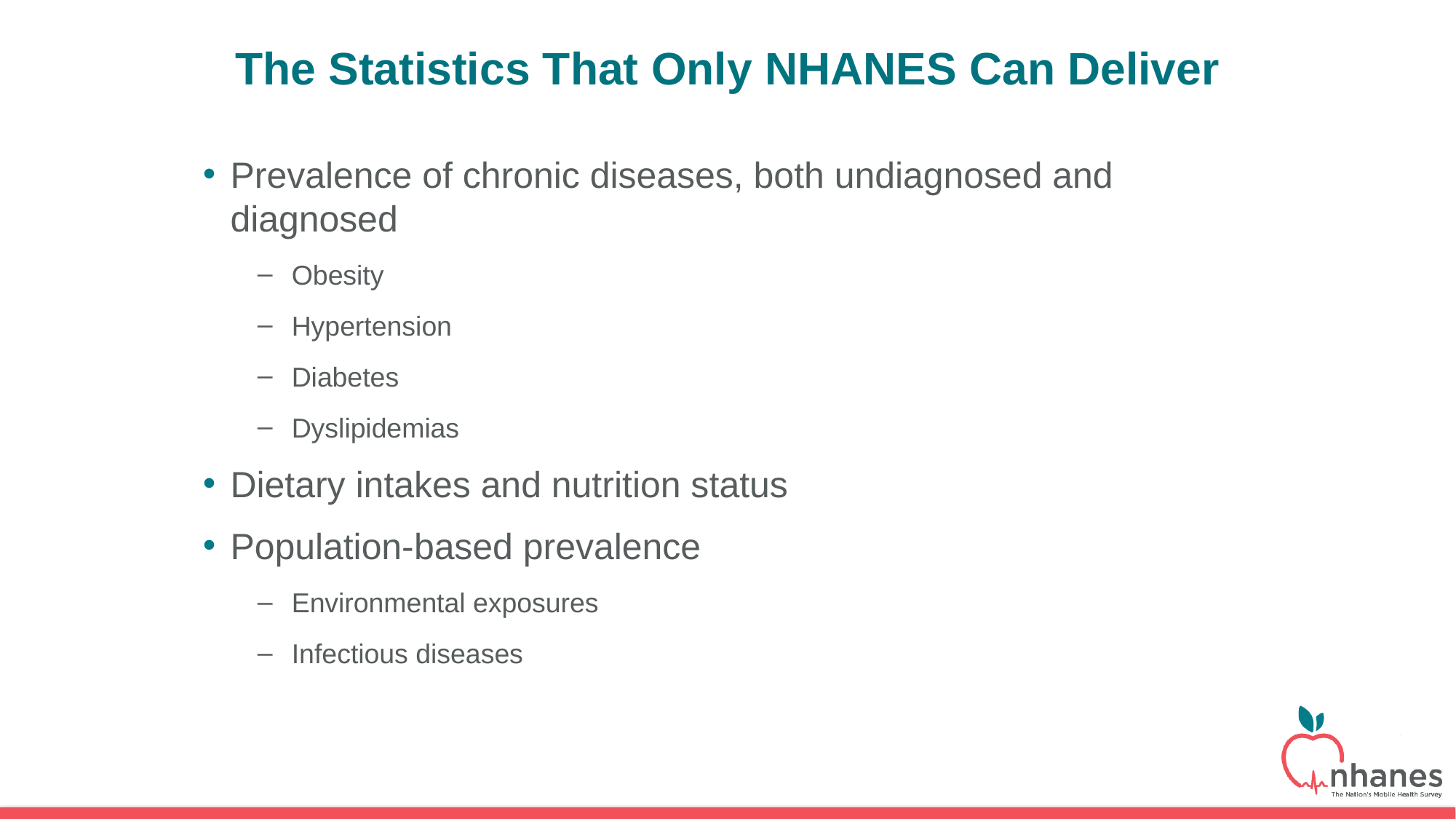

The Statistics That Only NHANES Can Deliver
Prevalence of chronic diseases, both undiagnosed and diagnosed
Obesity
Hypertension
Diabetes
Dyslipidemias
Dietary intakes and nutrition status
Population-based prevalence
Environmental exposures
Infectious diseases